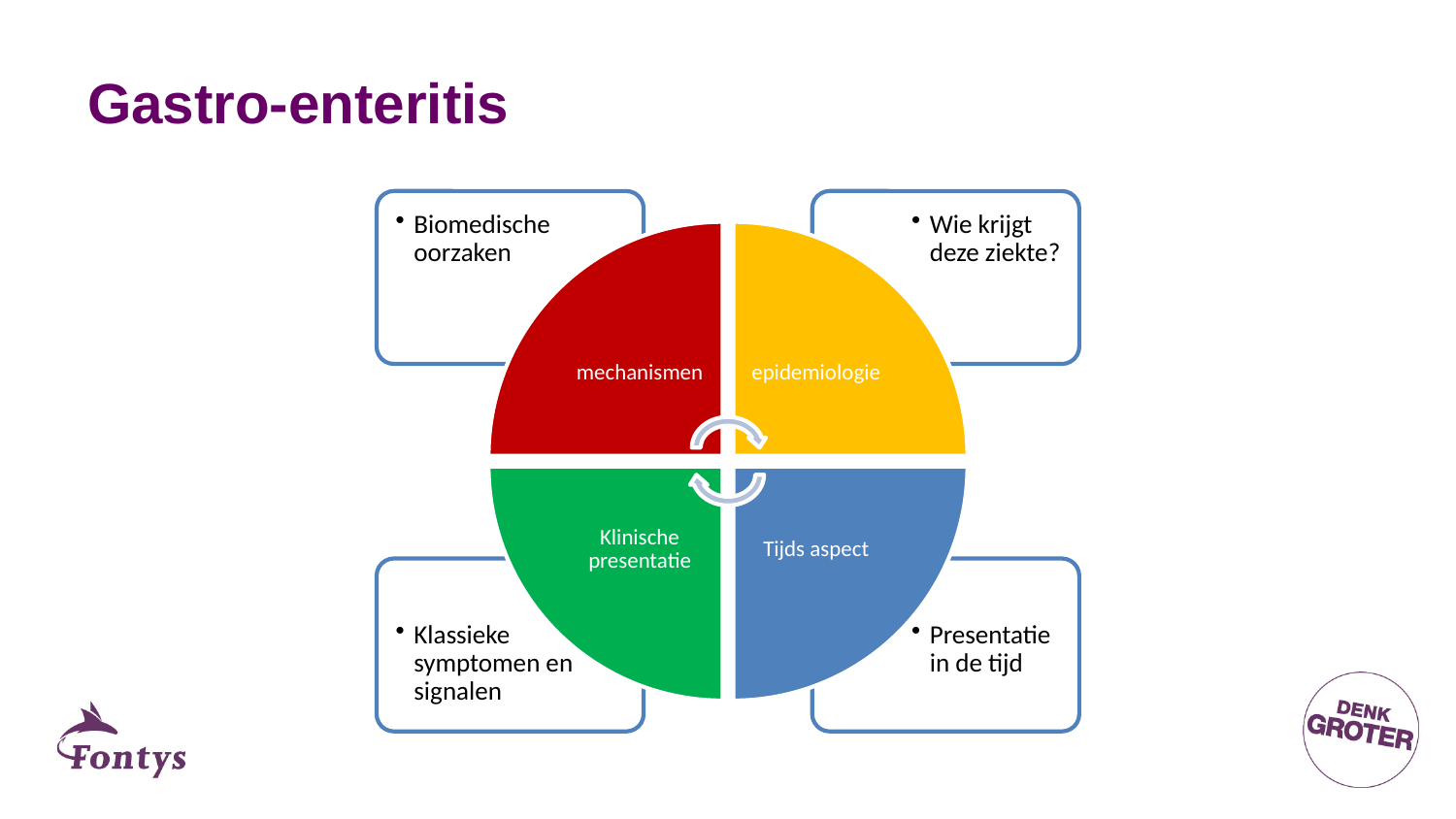

# Gastro-enteritis
Presentatie in de tijd
Klassieke symptomen en signalen
Wie krijgt deze ziekte?
Biomedische oorzaken
mechanismen
epidemiologie
Tijds aspect
Klinische presentatie